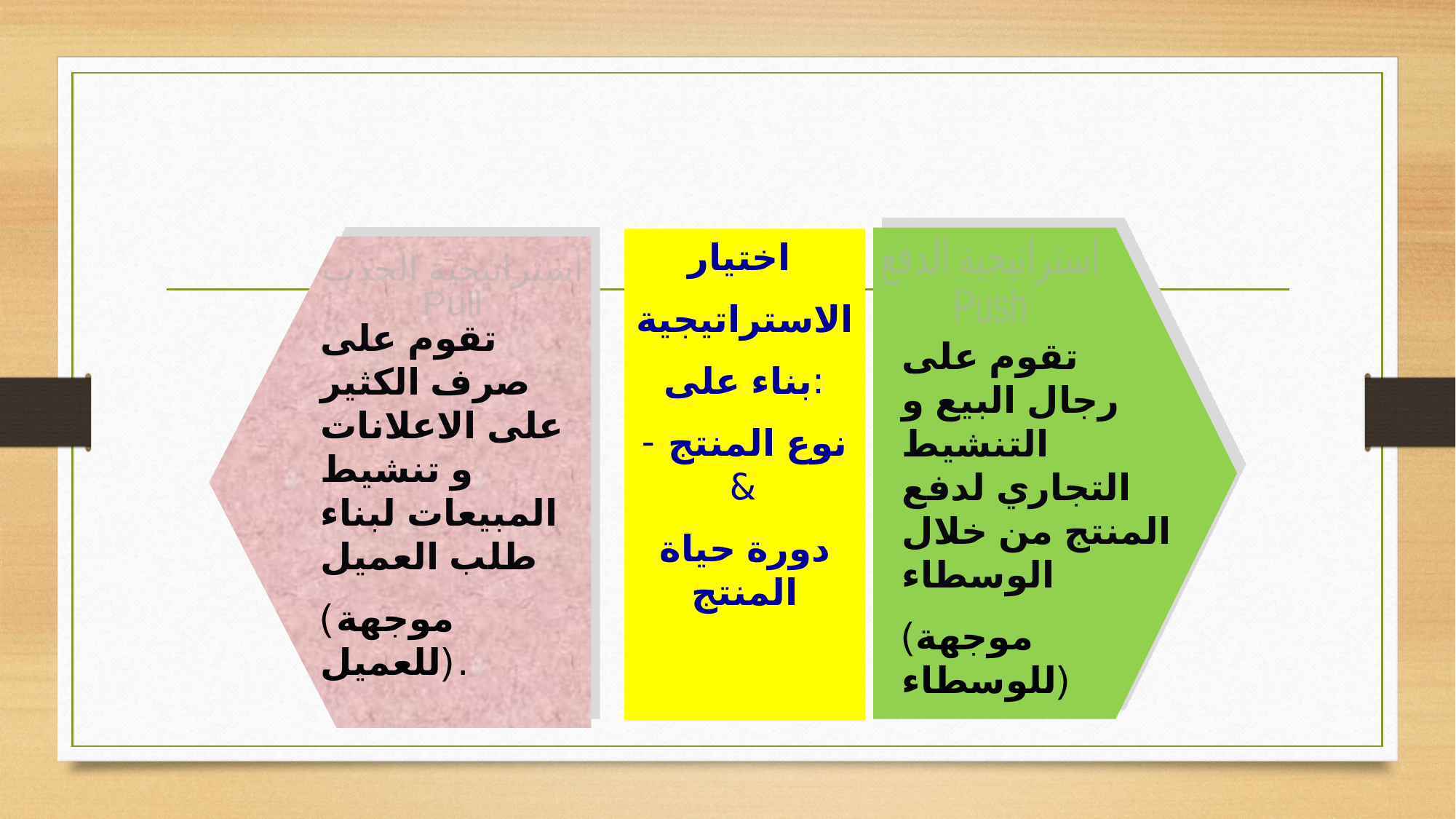

اختيار
الاستراتيجية
بناء على:
- نوع المنتج &
دورة حياة المنتج

استراتيجية الدفع
Push
استراتيجية الجذب
Pull
تقوم على صرف الكثير على الاعلانات و تنشيط المبيعات لبناء طلب العميل
(موجهة للعميل).
تقوم على رجال البيع و التنشيط التجاري لدفع المنتج من خلال الوسطاء
(موجهة للوسطاء)